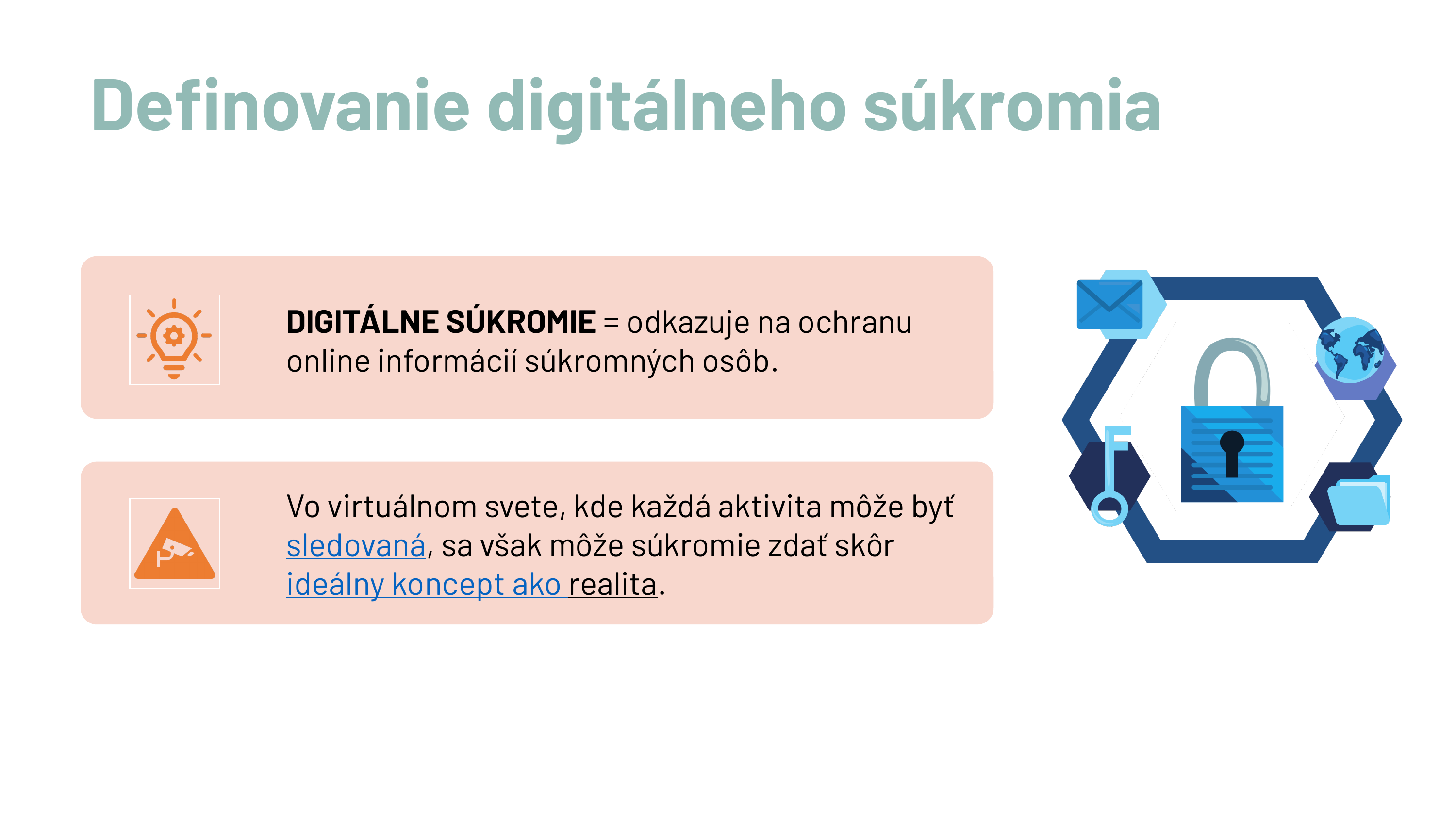

# Definovanie digitálneho súkromia
DIGITÁLNE SÚKROMIE = odkazuje na ochranu online informácií súkromných osôb.
Vo virtuálnom svete, kde každá aktivita môže byť sledovaná, sa však môže súkromie zdať skôr ideálny koncept ako realita.